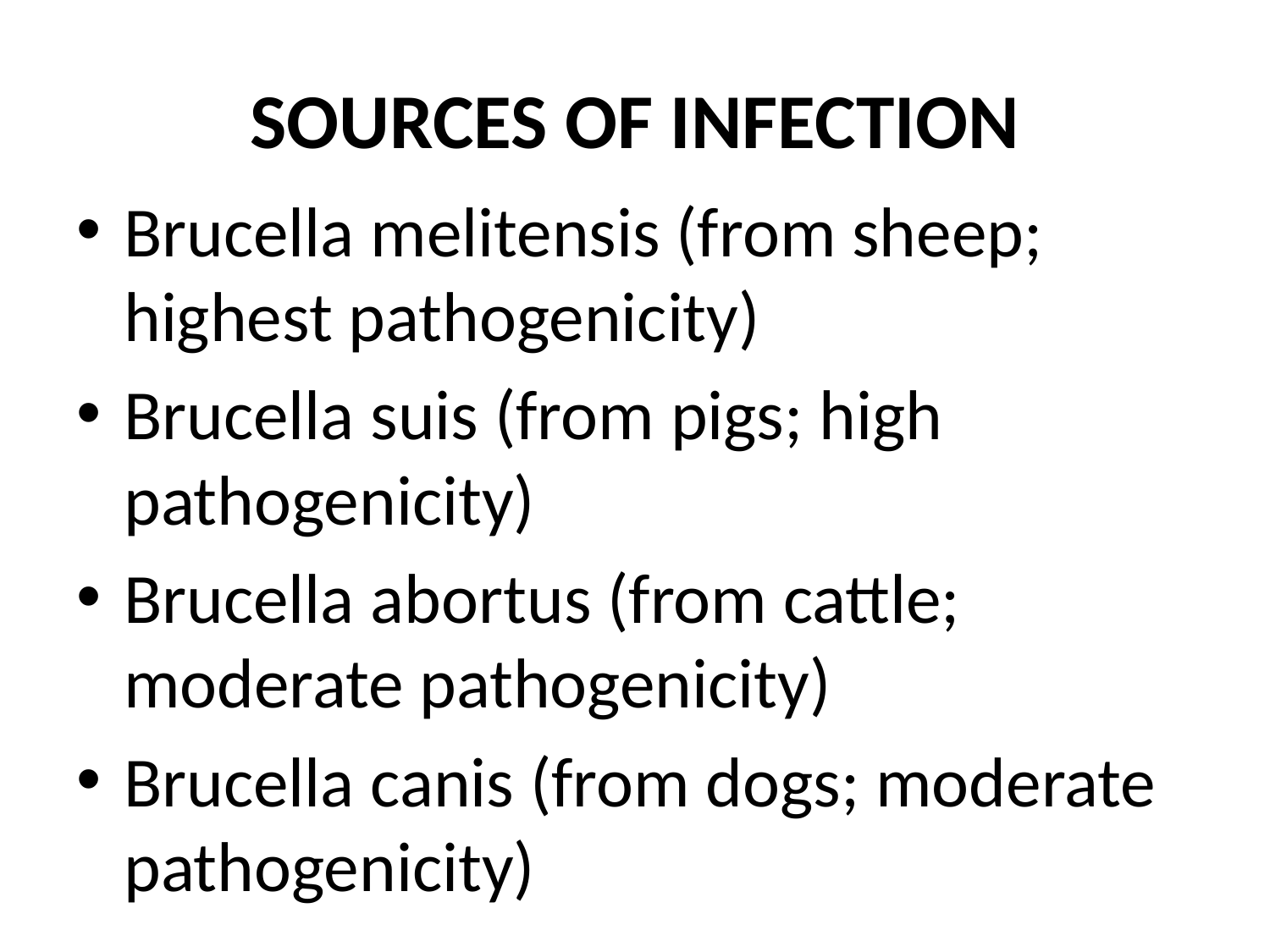

# SOURCES OF INFECTION
Brucella melitensis (from sheep; highest pathogenicity)
Brucella suis (from pigs; high pathogenicity)
Brucella abortus (from cattle; moderate pathogenicity)
Brucella canis (from dogs; moderate pathogenicity)